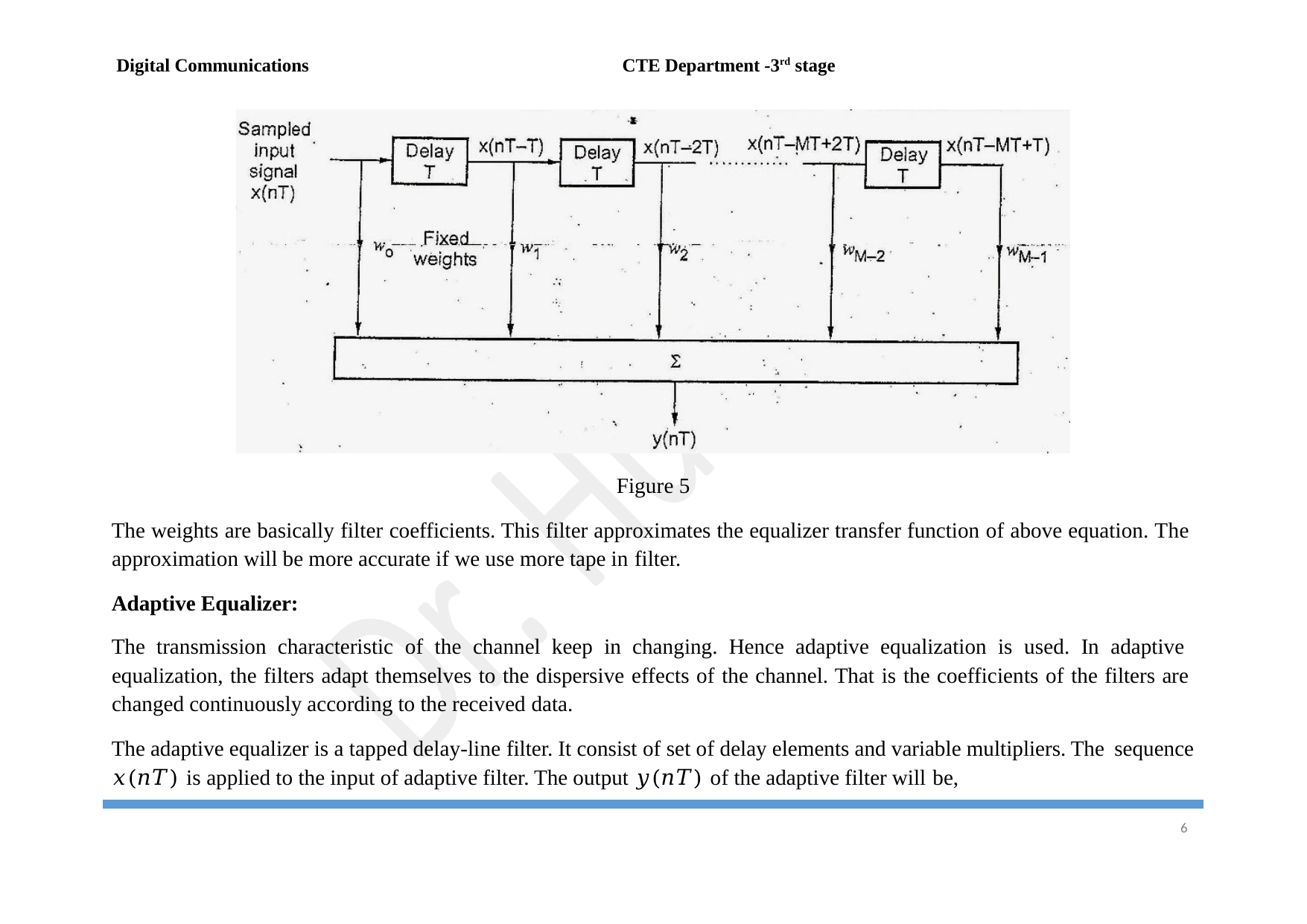

Digital Communications
CTE Department -3rd stage

Figure 5
The weights are basically filter coefficients. This filter approximates the equalizer transfer function of above equation. The  approximation will be more accurate if we use more tape in filter.
Adaptive Equalizer:
The transmission characteristic of the channel keep in changing. Hence adaptive equalization is used. In adaptive  equalization, the filters adapt themselves to the dispersive effects of the channel. That is the coefficients of the filters are  changed continuously according to the received data.
The adaptive equalizer is a tapped delay-line filter. It consist of set of delay elements and variable multipliers. The sequence
𝑥(𝑛𝑇) is applied to the input of adaptive filter. The output 𝑦(𝑛𝑇) of the adaptive filter will be,

6